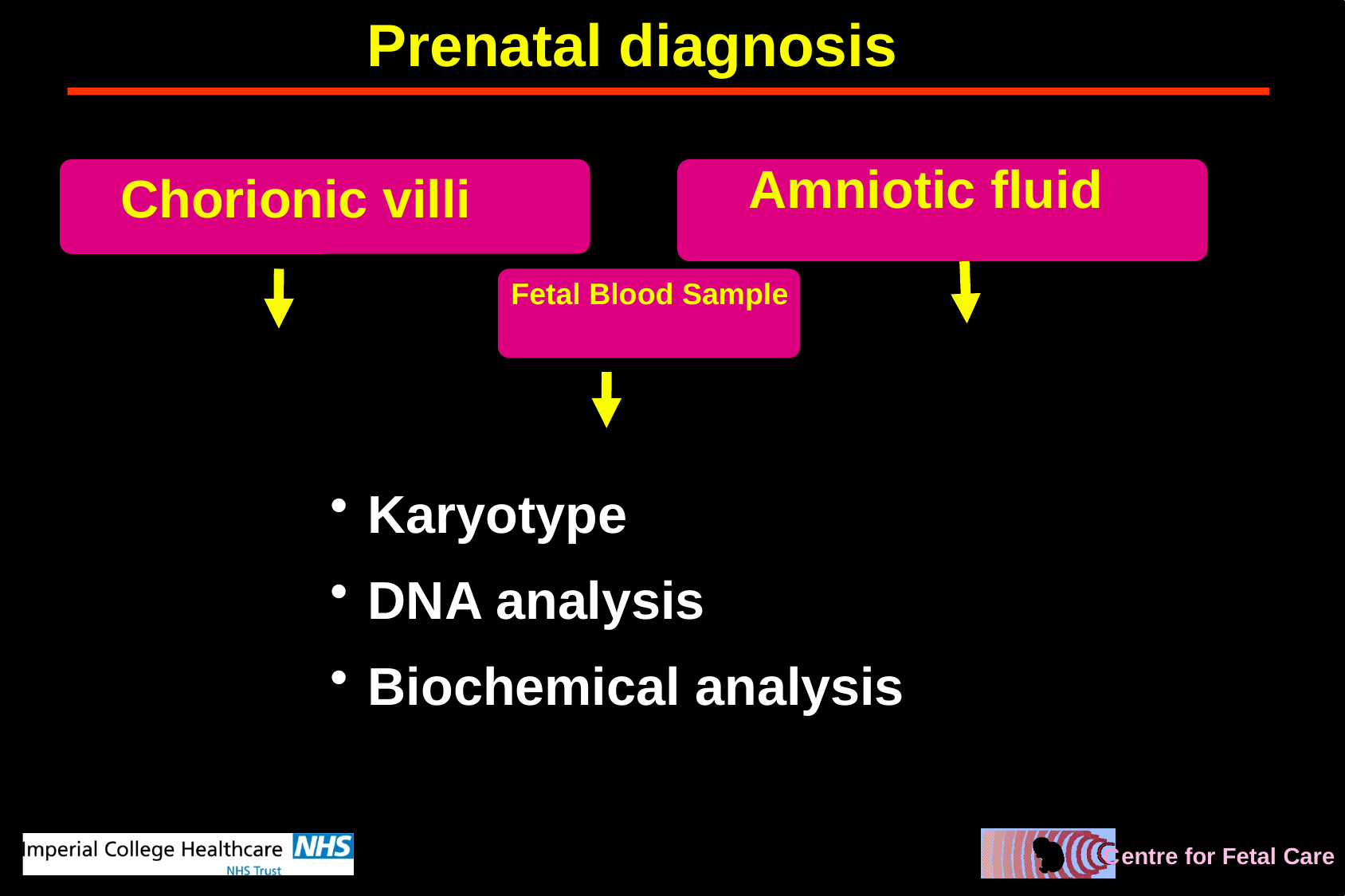

# Prenatal diagnosis

Amniotic fluid

Chorionic villi

Fetal Blood Sample

Karyotype
DNA analysis
Biochemical analysis